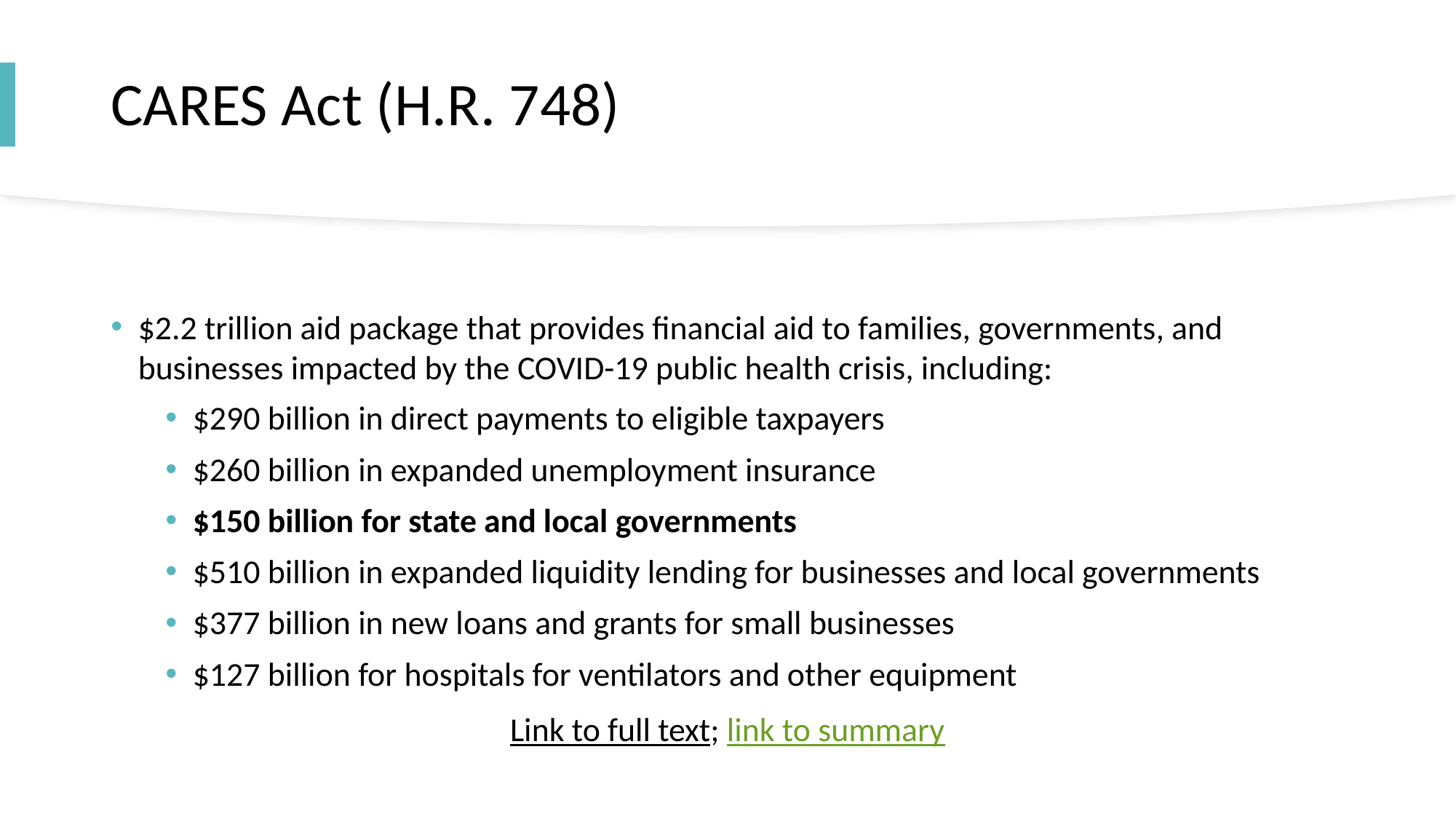

# CARES Act (H.R. 748)

$2.2 trillion aid package that provides financial aid to families, governments, and businesses impacted by the COVID-19 public health crisis, including:
$290 billion in direct payments to eligible taxpayers
$260 billion in expanded unemployment insurance
$150 billion for state and local governments
$510 billion in expanded liquidity lending for businesses and local governments
$377 billion in new loans and grants for small businesses
$127 billion for hospitals for ventilators and other equipment
Link to full text; link to summary